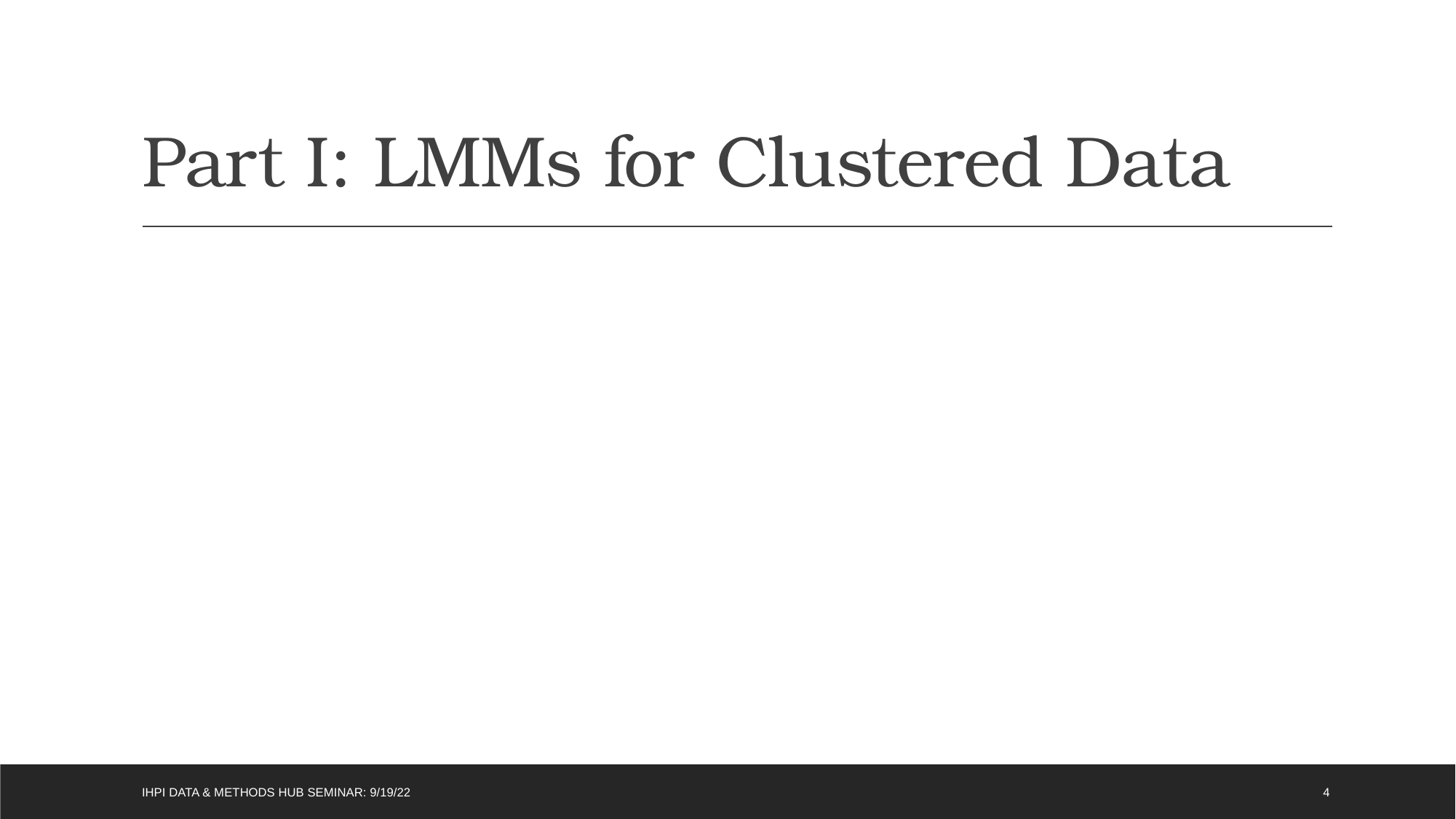

# Part I: LMMs for Clustered Data
IHPI Data & Methods Hub Seminar: 9/19/22
4